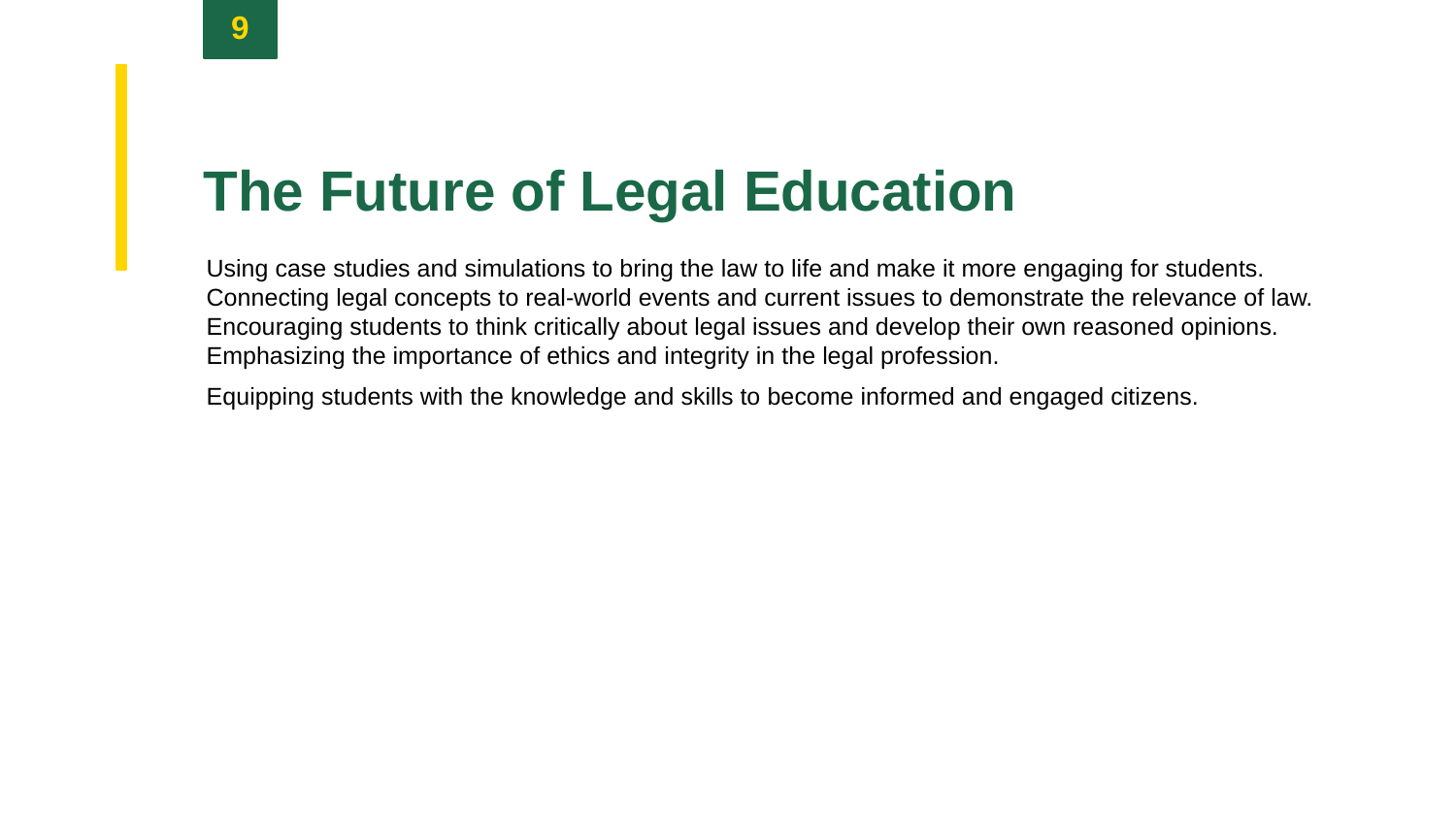

9

The Future of Legal Education
Using case studies and simulations to bring the law to life and make it more engaging for students.
Connecting legal concepts to real-world events and current issues to demonstrate the relevance of law.
Encouraging students to think critically about legal issues and develop their own reasoned opinions.
Emphasizing the importance of ethics and integrity in the legal profession.
Equipping students with the knowledge and skills to become informed and engaged citizens.